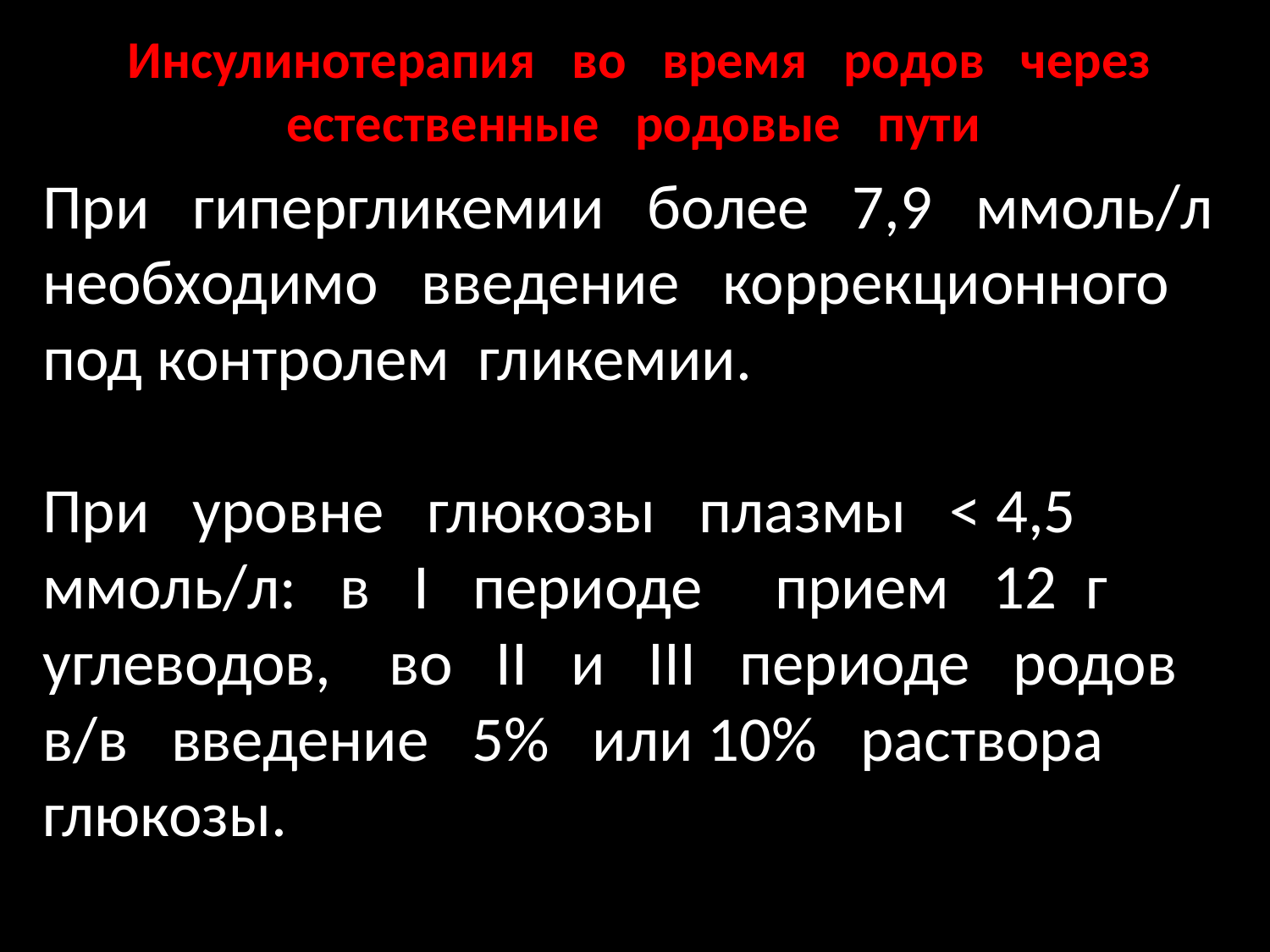

# Инсулинотерапия   во   время   родов   через естественные   родовые   пути
При   гипергликемии   более   7,9   ммоль/л необходимо   введение   коррекционного    под контролем  гликемии.

При   уровне   глюкозы   плазмы   < 4,5 ммоль/л:   в   I   периоде     прием   12  г    углеводов,    во   II   и   III   периоде   родов   в/в   введение   5%   или 10%   раствора   глюкозы.